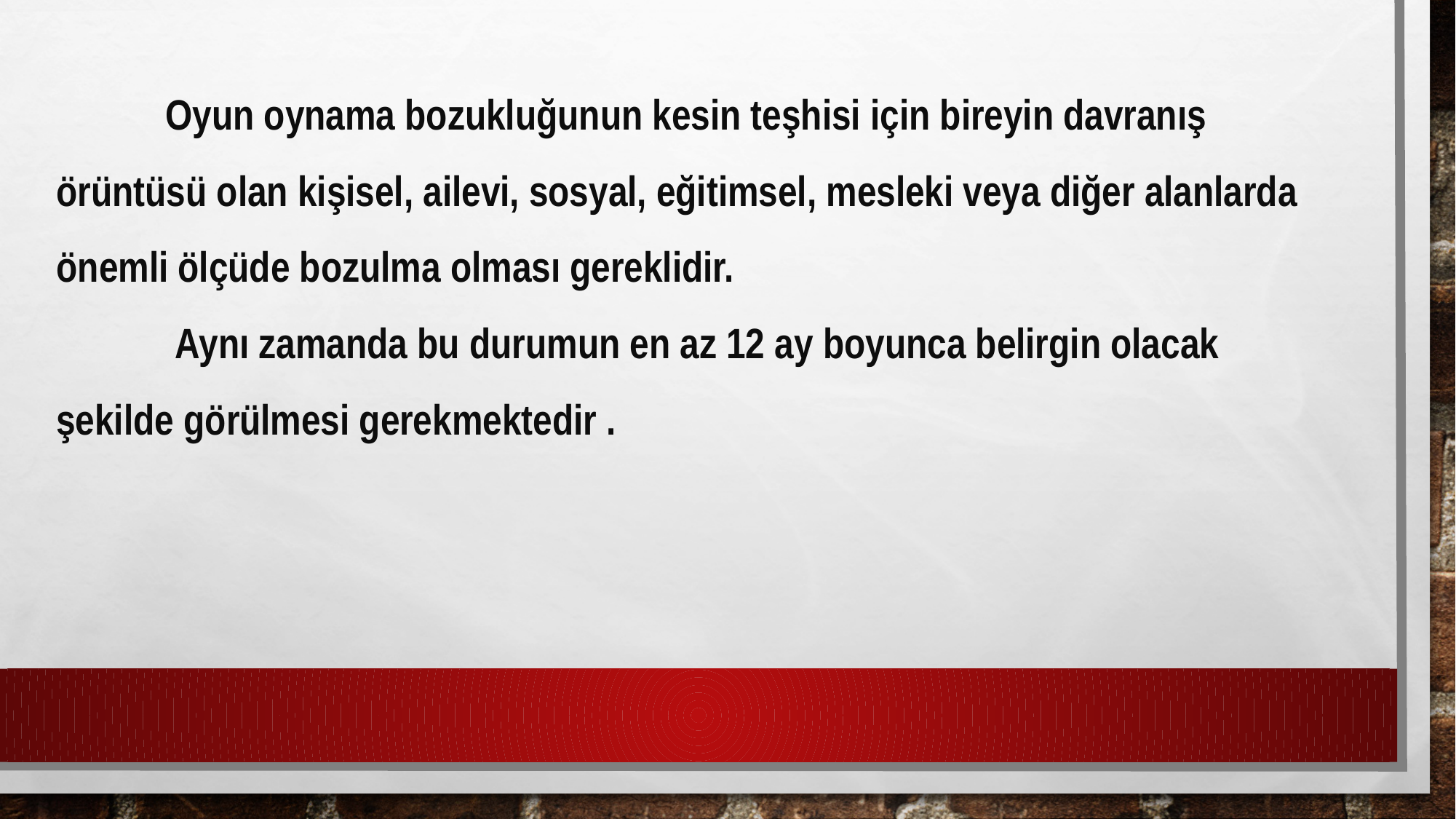

Oyun oynama bozukluğunun kesin teşhisi için bireyin davranış örüntüsü olan kişisel, ailevi, sosyal, eğitimsel, mesleki veya diğer alanlarda önemli ölçüde bozulma olması gereklidir.
	 Aynı zamanda bu durumun en az 12 ay boyunca belirgin olacak şekilde görülmesi gerekmektedir .